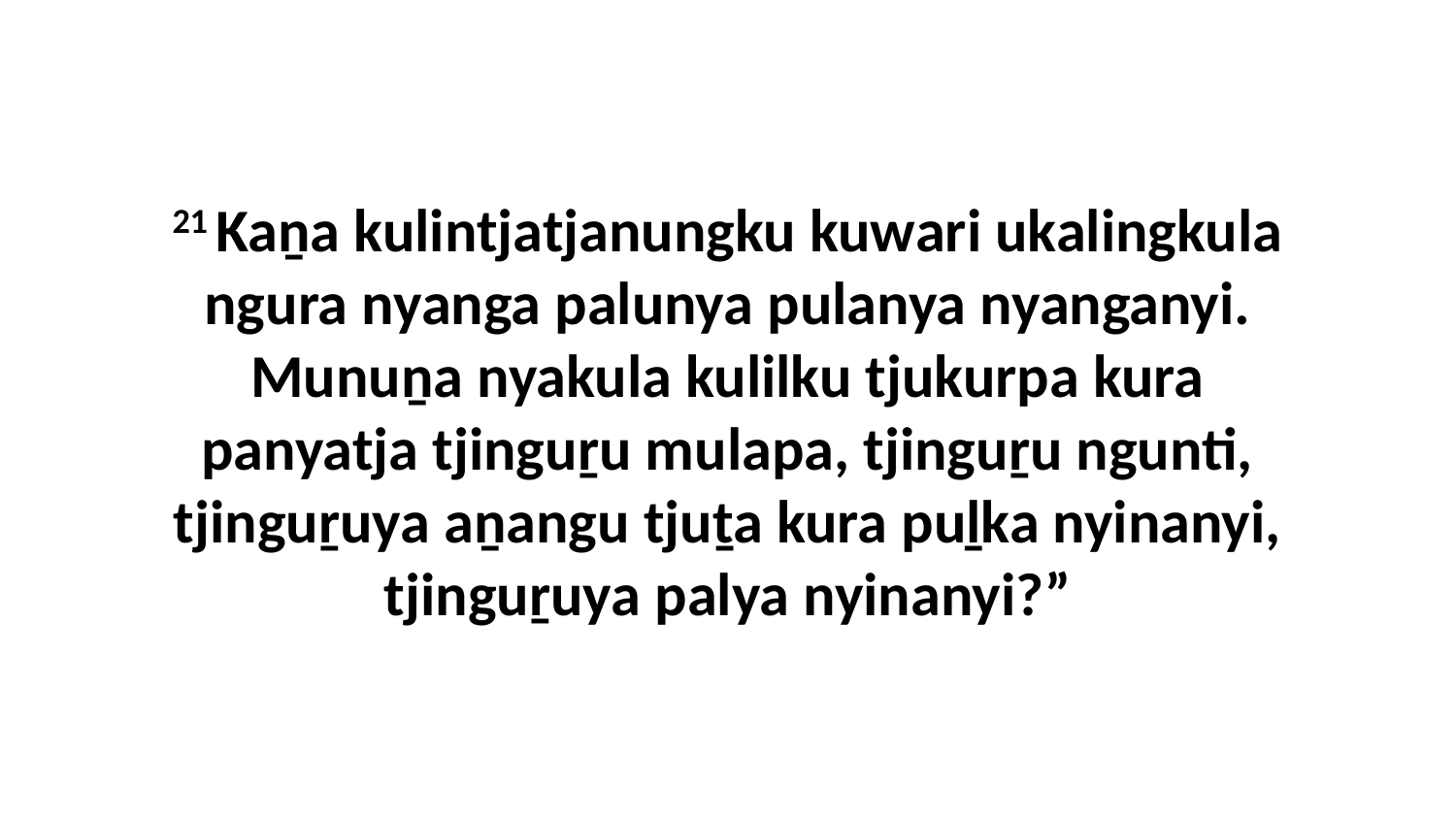

21 Kaṉa kulintjatjanungku kuwari ukalingkula ngura nyanga palunya pulanya nyanganyi. Munuṉa nyakula kulilku tjukurpa kura panyatja tjinguṟu mulapa, tjinguṟu ngunti, tjinguṟuya aṉangu tjuṯa kura puḻka nyinanyi, tjinguṟuya palya nyinanyi?”